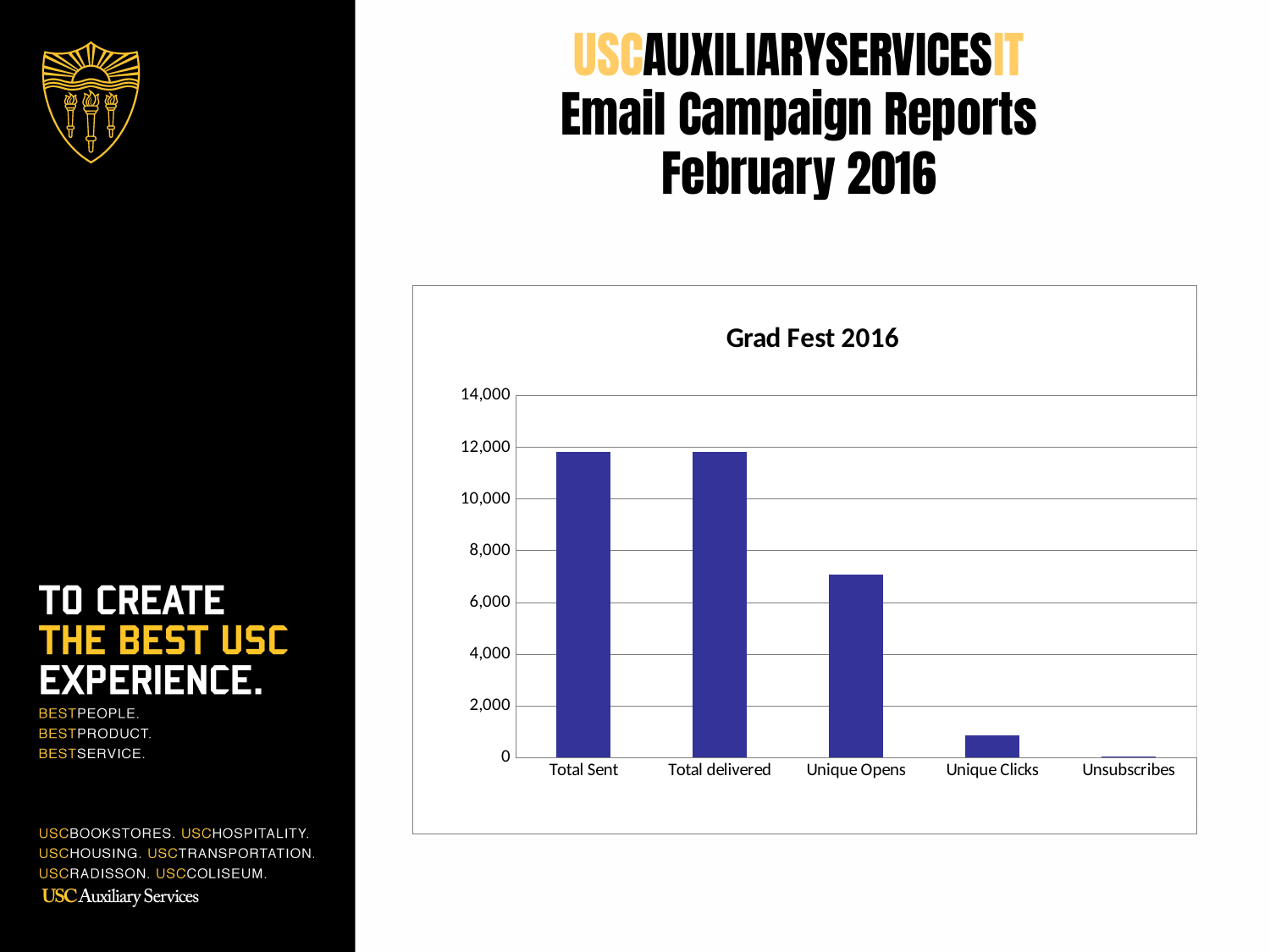

# USCAUXILIARYSERVICESIT Email Campaign Reports February 2016

### Chart: Grad Fest 2016

| Category | BKS List |
|---|---|
| Total Sent | 11813.0 |
| Total delivered | 11812.0 |
| Unique Opens | 7072.0 |
| Unique Clicks | 869.0 |
| Unsubscribes | 23.0 |